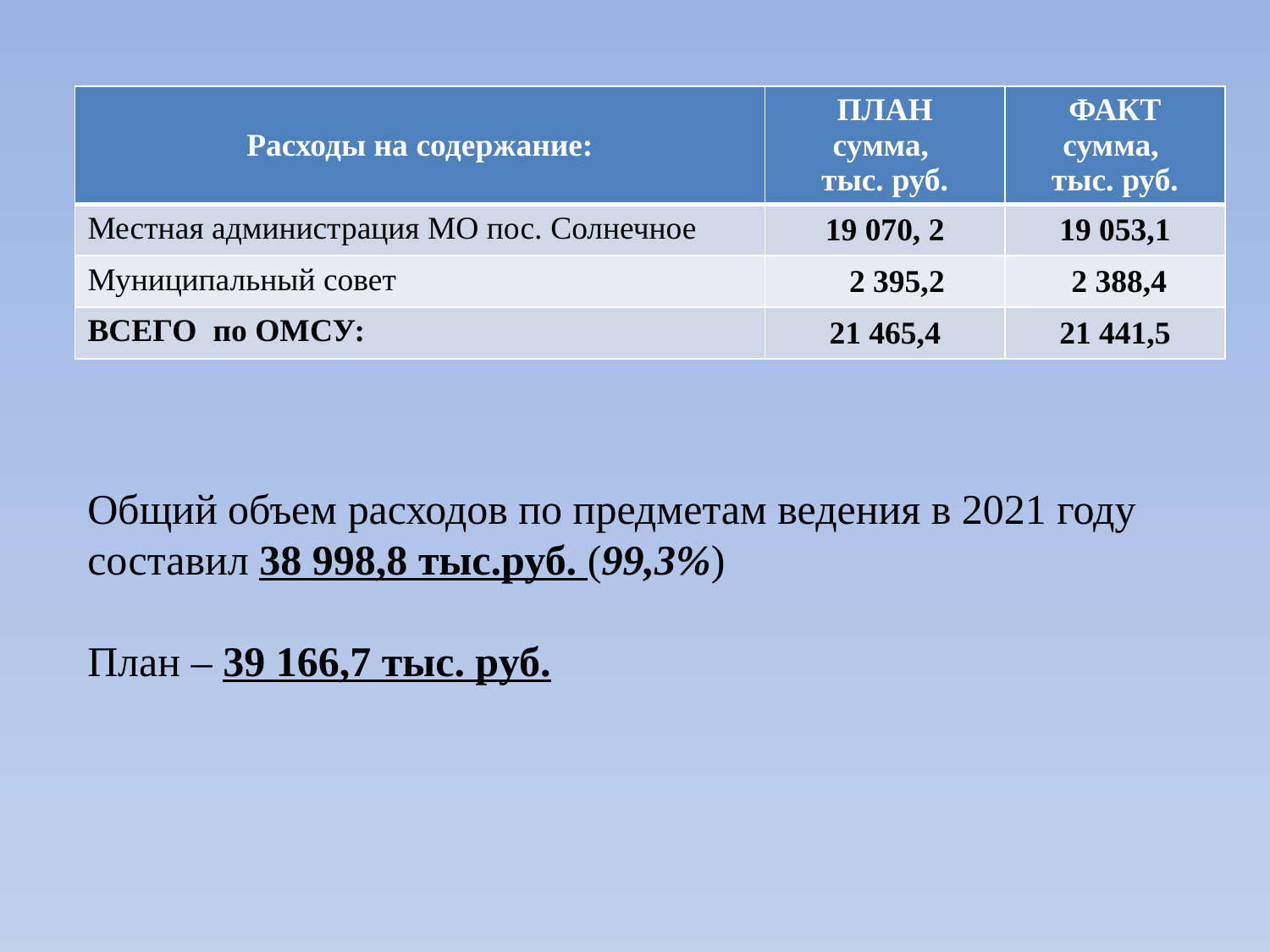

| Расходы на содержание: | ПЛАН сумма, тыс. руб. | ФАКТ сумма, тыс. руб. |
| --- | --- | --- |
| Местная администрация МО пос. Солнечное | 19 070, 2 | 19 053,1 |
| Муниципальный совет | 2 395,2 | 2 388,4 |
| ВСЕГО по ОМСУ: | 21 465,4 | 21 441,5 |
Общий объем расходов по предметам ведения в 2021 году
составил 38 998,8 тыс.руб. (99,3%)

План – 39 166,7 тыс. руб.